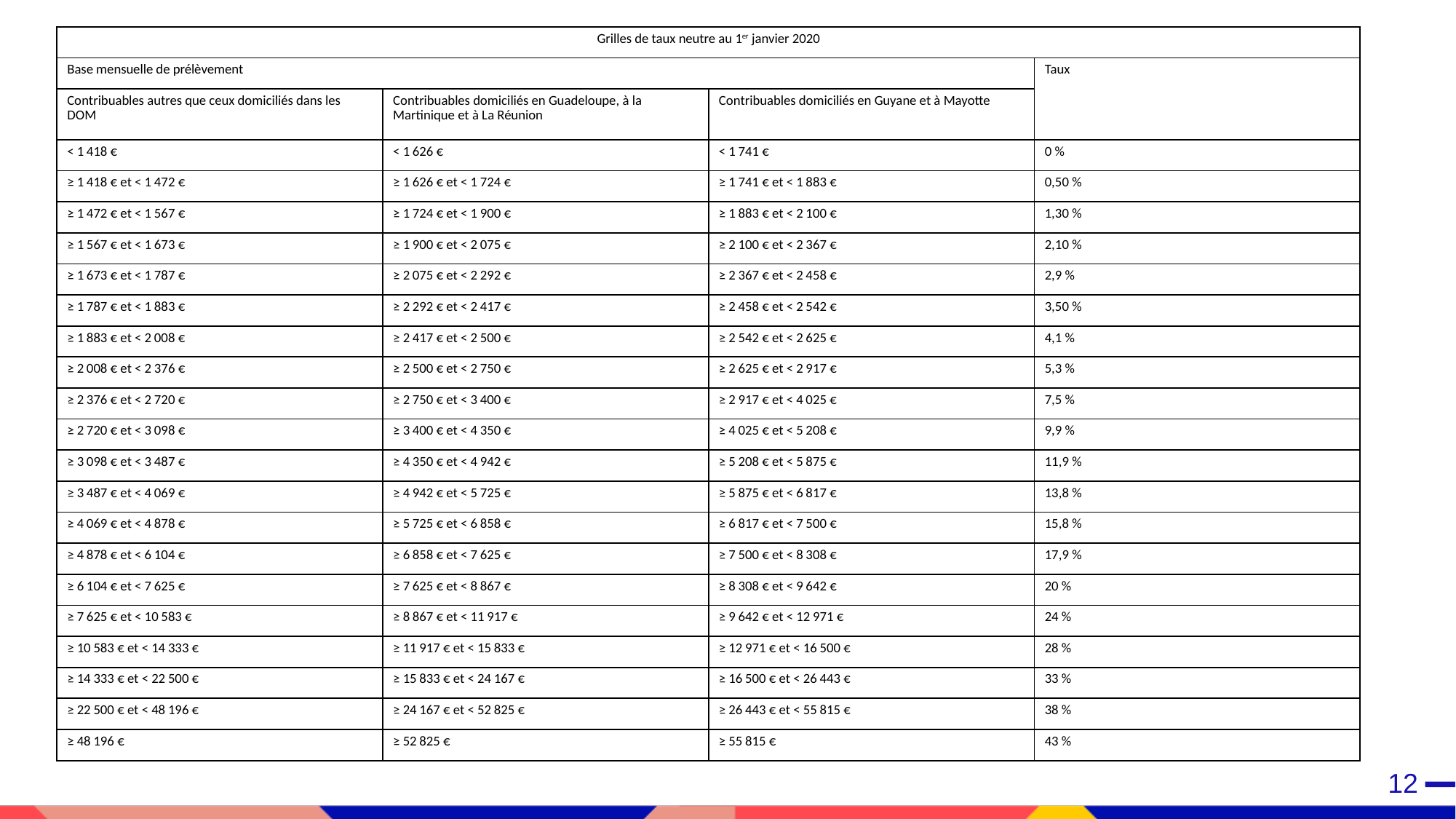

| Grilles de taux neutre au 1er janvier 2020 |  |  |  |
| --- | --- | --- | --- |
| Base mensuelle de prélèvement |  |  | Taux |
| Contribuables autres que ceux domiciliés dans les DOM | Contribuables domiciliés en Guadeloupe, à la Martinique et à La Réunion | Contribuables domiciliés en Guyane et à Mayotte |  |
| < 1 418 € | < 1 626 € | < 1 741 € | 0 % |
| ≥ 1 418 € et < 1 472 € | ≥ 1 626 € et < 1 724 € | ≥ 1 741 € et < 1 883 € | 0,50 % |
| ≥ 1 472 € et < 1 567 € | ≥ 1 724 € et < 1 900 € | ≥ 1 883 € et < 2 100 € | 1,30 % |
| ≥ 1 567 € et < 1 673 € | ≥ 1 900 € et < 2 075 € | ≥ 2 100 € et < 2 367 € | 2,10 % |
| ≥ 1 673 € et < 1 787 € | ≥ 2 075 € et < 2 292 € | ≥ 2 367 € et < 2 458 € | 2,9 % |
| ≥ 1 787 € et < 1 883 € | ≥ 2 292 € et < 2 417 € | ≥ 2 458 € et < 2 542 € | 3,50 % |
| ≥ 1 883 € et < 2 008 € | ≥ 2 417 € et < 2 500 € | ≥ 2 542 € et < 2 625 € | 4,1 % |
| ≥ 2 008 € et < 2 376 € | ≥ 2 500 € et < 2 750 € | ≥ 2 625 € et < 2 917 € | 5,3 % |
| ≥ 2 376 € et < 2 720 € | ≥ 2 750 € et < 3 400 € | ≥ 2 917 € et < 4 025 € | 7,5 % |
| ≥ 2 720 € et < 3 098 € | ≥ 3 400 € et < 4 350 € | ≥ 4 025 € et < 5 208 € | 9,9 % |
| ≥ 3 098 € et < 3 487 € | ≥ 4 350 € et < 4 942 € | ≥ 5 208 € et < 5 875 € | 11,9 % |
| ≥ 3 487 € et < 4 069 € | ≥ 4 942 € et < 5 725 € | ≥ 5 875 € et < 6 817 € | 13,8 % |
| ≥ 4 069 € et < 4 878 € | ≥ 5 725 € et < 6 858 € | ≥ 6 817 € et < 7 500 € | 15,8 % |
| ≥ 4 878 € et < 6 104 € | ≥ 6 858 € et < 7 625 € | ≥ 7 500 € et < 8 308 € | 17,9 % |
| ≥ 6 104 € et < 7 625 € | ≥ 7 625 € et < 8 867 € | ≥ 8 308 € et < 9 642 € | 20 % |
| ≥ 7 625 € et < 10 583 € | ≥ 8 867 € et < 11 917 € | ≥ 9 642 € et < 12 971 € | 24 % |
| ≥ 10 583 € et < 14 333 € | ≥ 11 917 € et < 15 833 € | ≥ 12 971 € et < 16 500 € | 28 % |
| ≥ 14 333 € et < 22 500 € | ≥ 15 833 € et < 24 167 € | ≥ 16 500 € et < 26 443 € | 33 % |
| ≥ 22 500 € et < 48 196 € | ≥ 24 167 € et < 52 825 € | ≥ 26 443 € et < 55 815 € | 38 % |
| ≥ 48 196 € | ≥ 52 825 € | ≥ 55 815 € | 43 % |